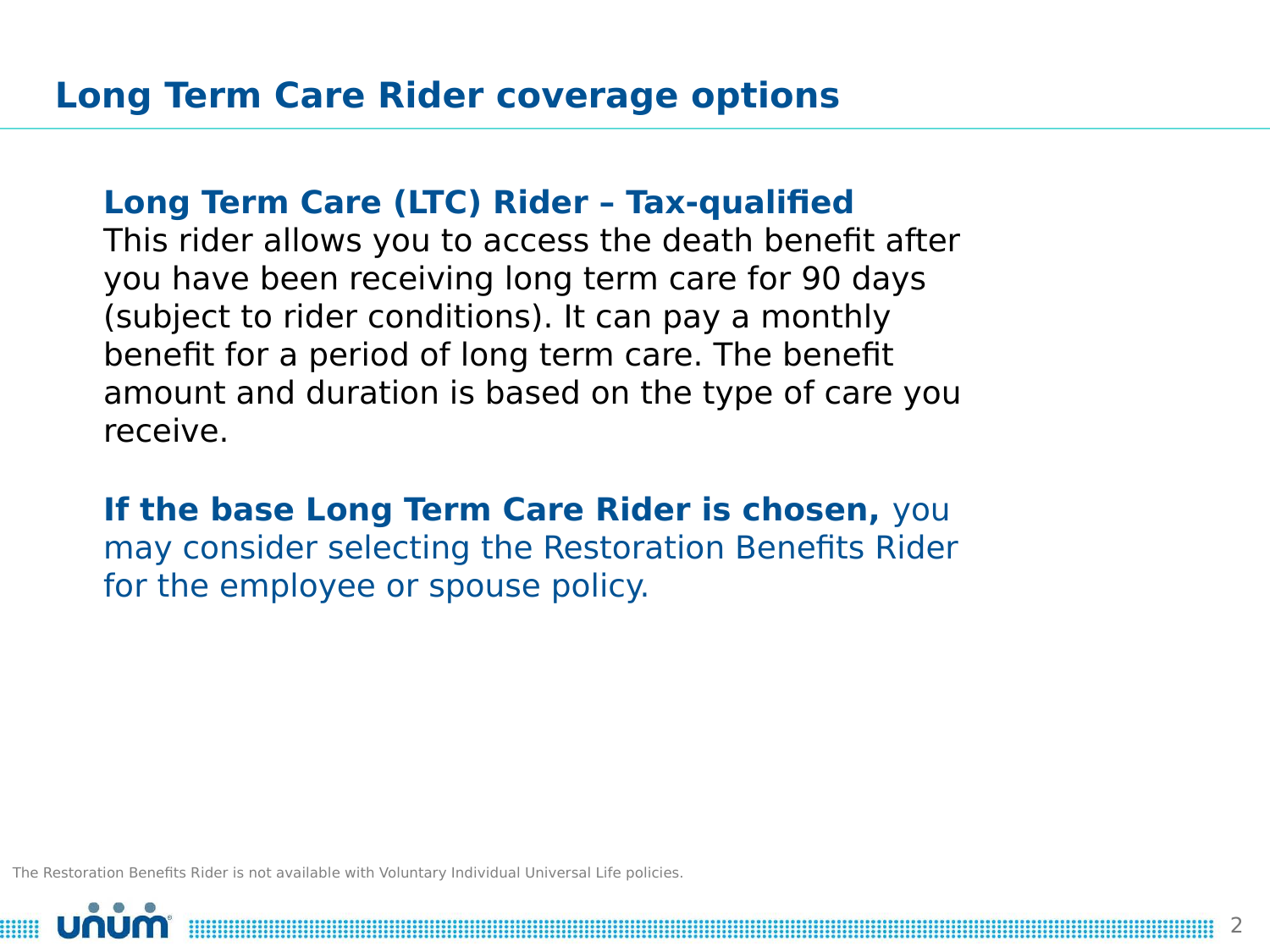

# Long Term Care Rider coverage options
Long Term Care (LTC) Rider – Tax-qualified
This rider allows you to access the death benefit after you have been receiving long term care for 90 days (subject to rider conditions). It can pay a monthly benefit for a period of long term care. The benefit amount and duration is based on the type of care you receive.
If the base Long Term Care Rider is chosen, you may consider selecting the Restoration Benefits Rider for the employee or spouse policy.
The Restoration Benefits Rider is not available with Voluntary Individual Universal Life policies.